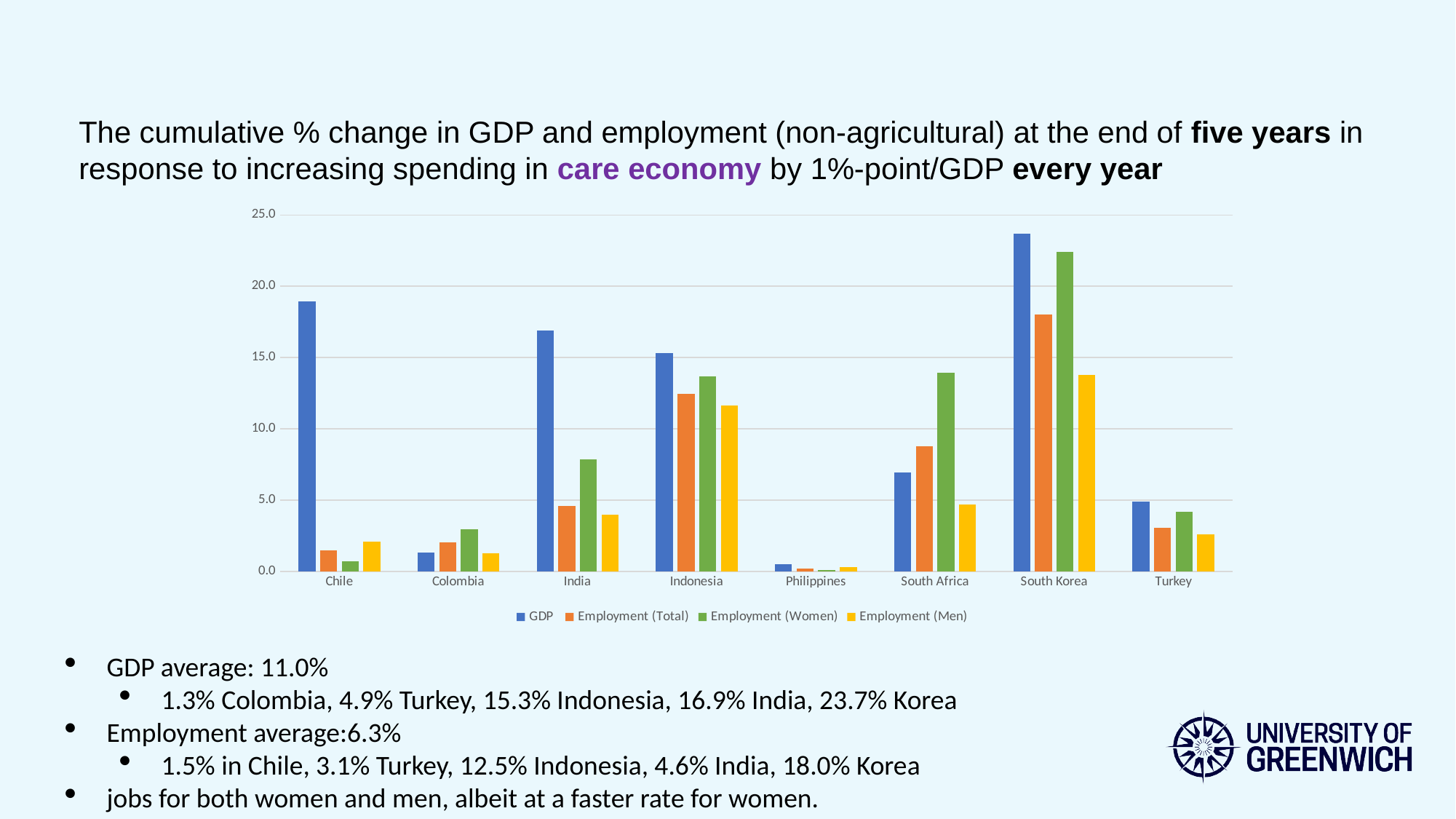

The cumulative % change in GDP and employment (non-agricultural) at the end of five years in response to increasing spending in care economy by 1%-point/GDP every year

### Chart

| Category | GDP  | Employment (Total) | Employment (Women) | Employment (Men) |
|---|---|---|---|---|
| Chile | 18.943338407169776 | 1.4635775152564312 | 0.7001907547675046 | 2.0571976157770733 |
| Colombia | 1.3003884783570951 | 2.0320350577146984 | 2.925708272910721 | 1.271867247068581 |
| India | 16.90380110500125 | 4.59013791743752 | 7.847029414619677 | 3.9569673109030035 |
| Indonesia | 15.292382362321444 | 12.46383321951634 | 13.69704325593608 | 11.625357691290983 |
| Philippines | 0.4920846936363299 | 0.20851906025476374 | 0.0953969140604638 | 0.29637150006567303 |
| South Africa | 6.907058661137344 | 8.749525343746644 | 13.956483146319986 | 4.709680328824772 |
| South Korea | 23.688399688131522 | 18.00879619446205 | 22.38545131678149 | 13.763293193944403 |
| Turkey | 4.9021141058272155 | 3.0519163272321848 | 4.161735761898555 | 2.6017384161365342 |
GDP average: 11.0%
1.3% Colombia, 4.9% Turkey, 15.3% Indonesia, 16.9% India, 23.7% Korea
Employment average:6.3%
1.5% in Chile, 3.1% Turkey, 12.5% Indonesia, 4.6% India, 18.0% Korea
jobs for both women and men, albeit at a faster rate for women.